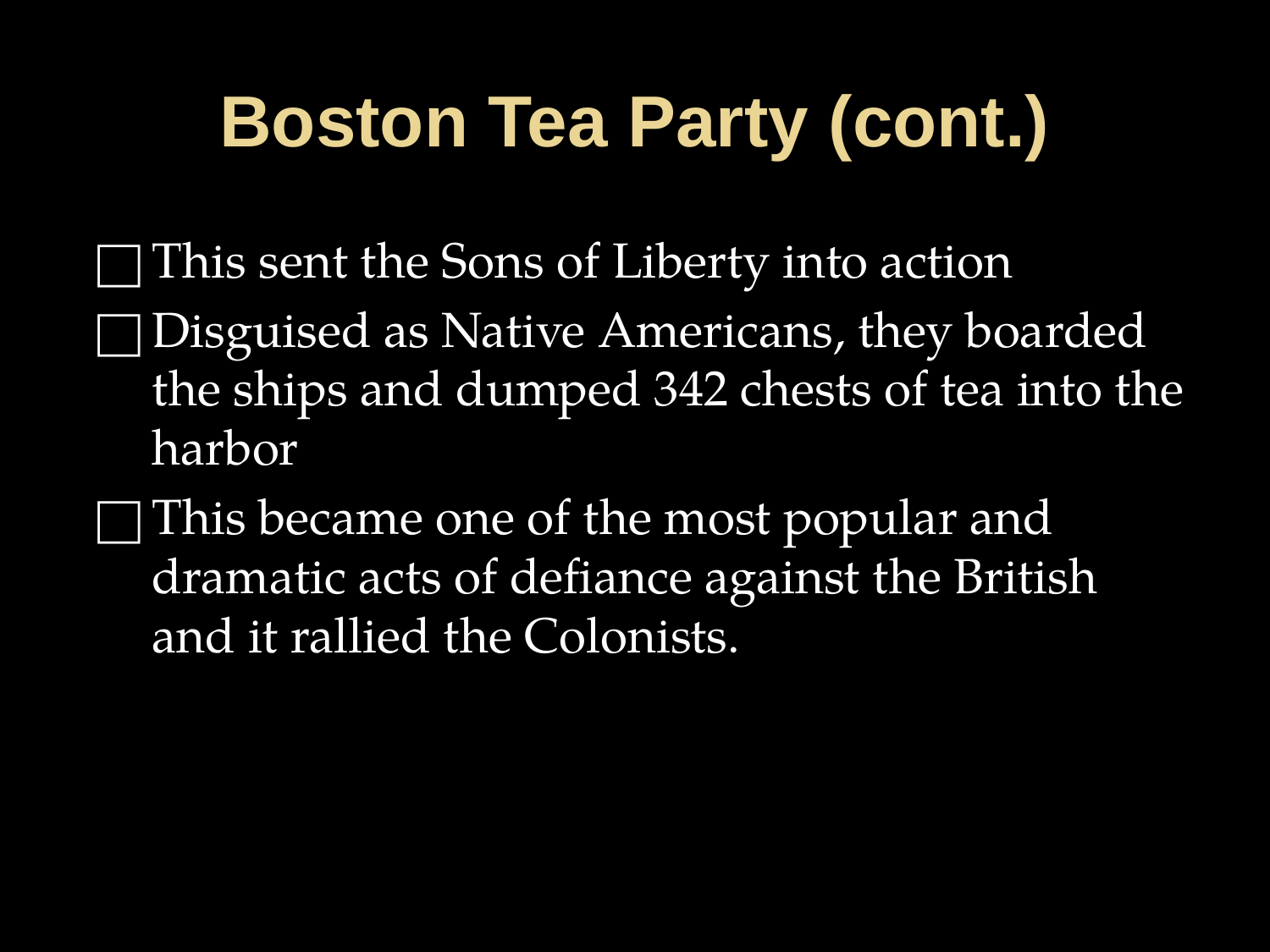

Boston Tea Party (cont.)
This sent the Sons of Liberty into action
Disguised as Native Americans, they boarded the ships and dumped 342 chests of tea into the harbor
This became one of the most popular and dramatic acts of defiance against the British and it rallied the Colonists.